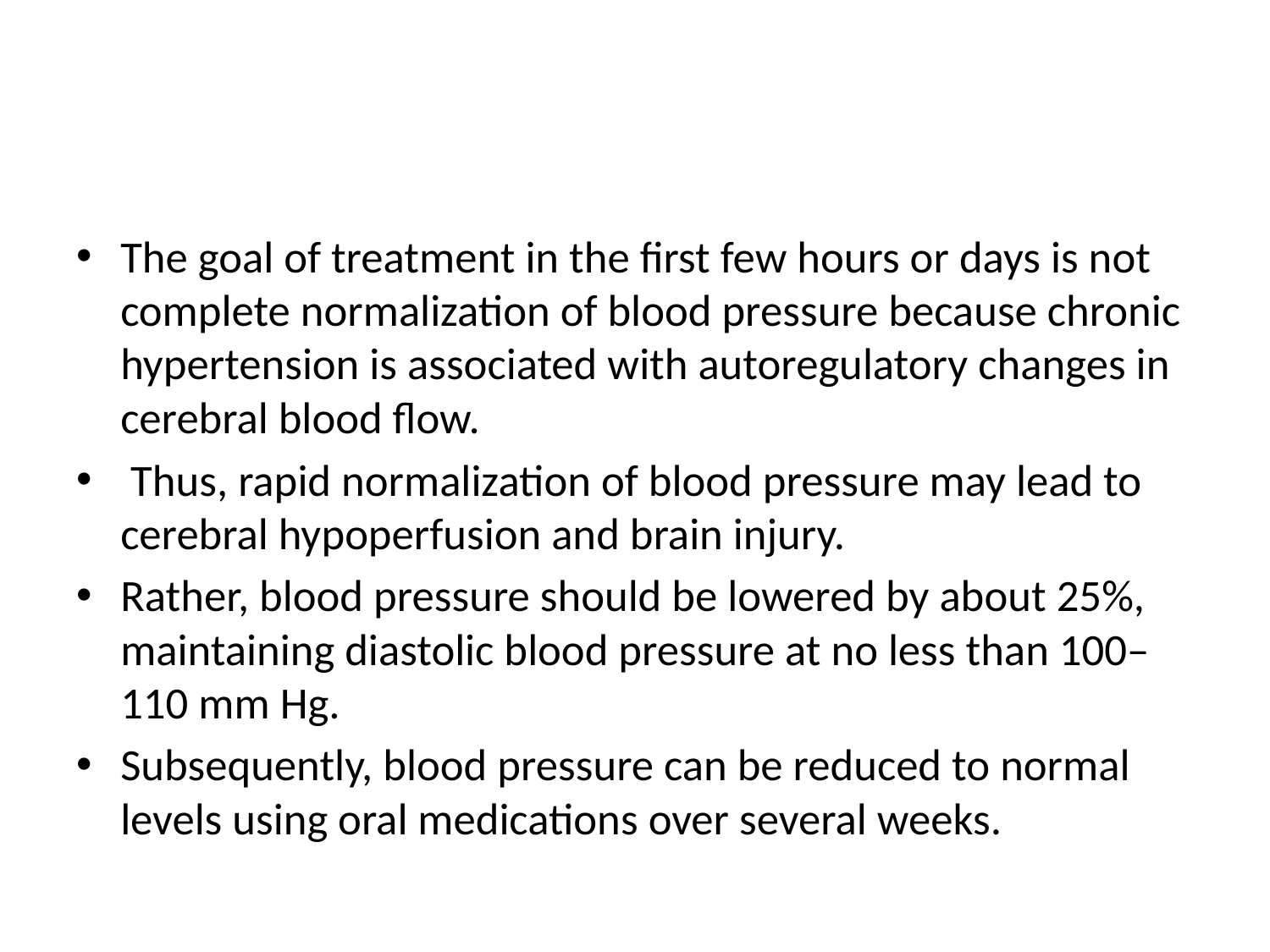

#
The goal of treatment in the first few hours or days is not complete normalization of blood pressure because chronic hypertension is associated with autoregulatory changes in cerebral blood flow.
 Thus, rapid normalization of blood pressure may lead to cerebral hypoperfusion and brain injury.
Rather, blood pressure should be lowered by about 25%, maintaining diastolic blood pressure at no less than 100–110 mm Hg.
Subsequently, blood pressure can be reduced to normal levels using oral medications over several weeks.